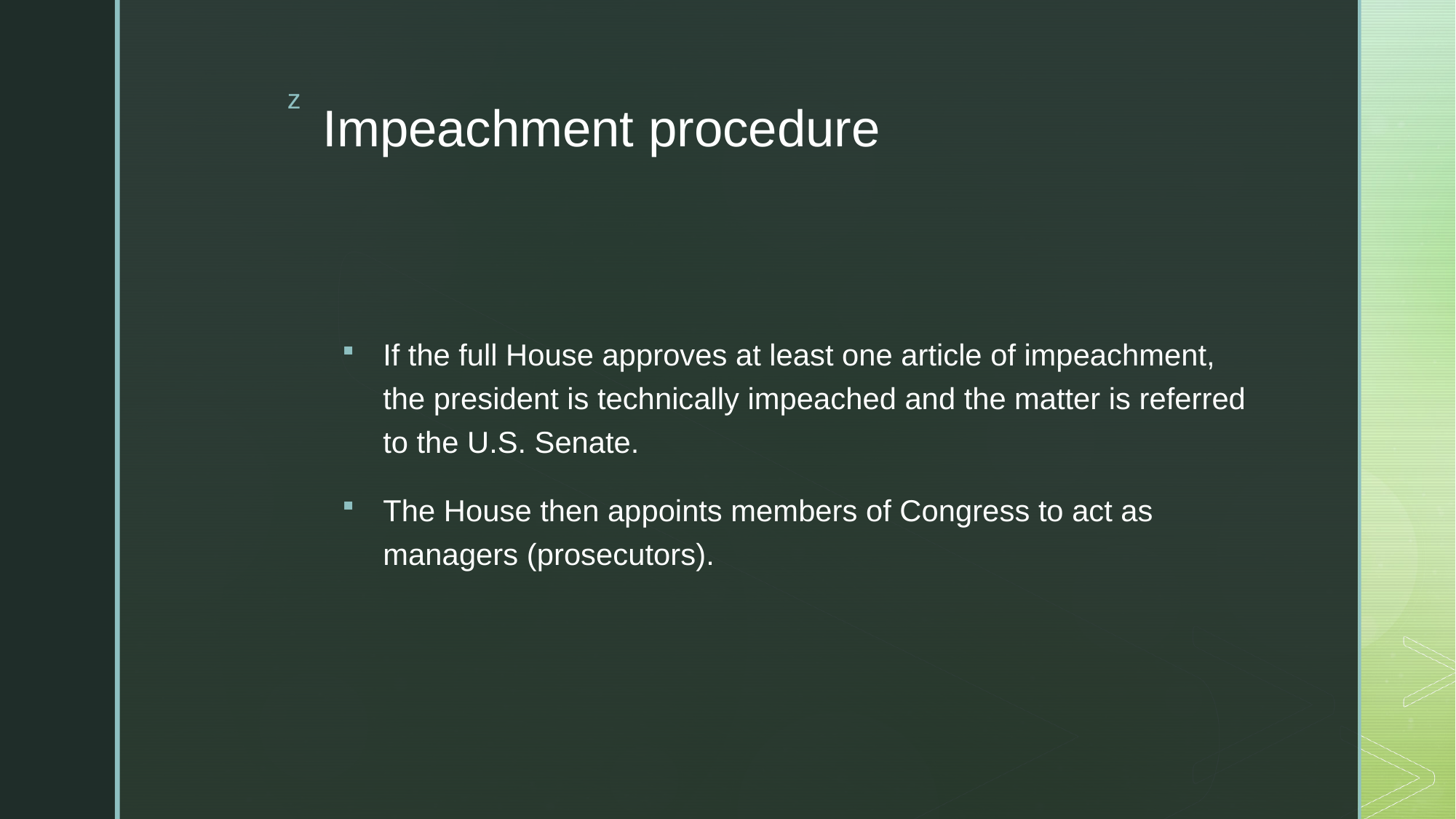

# Impeachment procedure
If the full House approves at least one article of impeachment, the president is technically impeached and the matter is referred to the U.S. Senate.
The House then appoints members of Congress to act as managers (prosecutors).